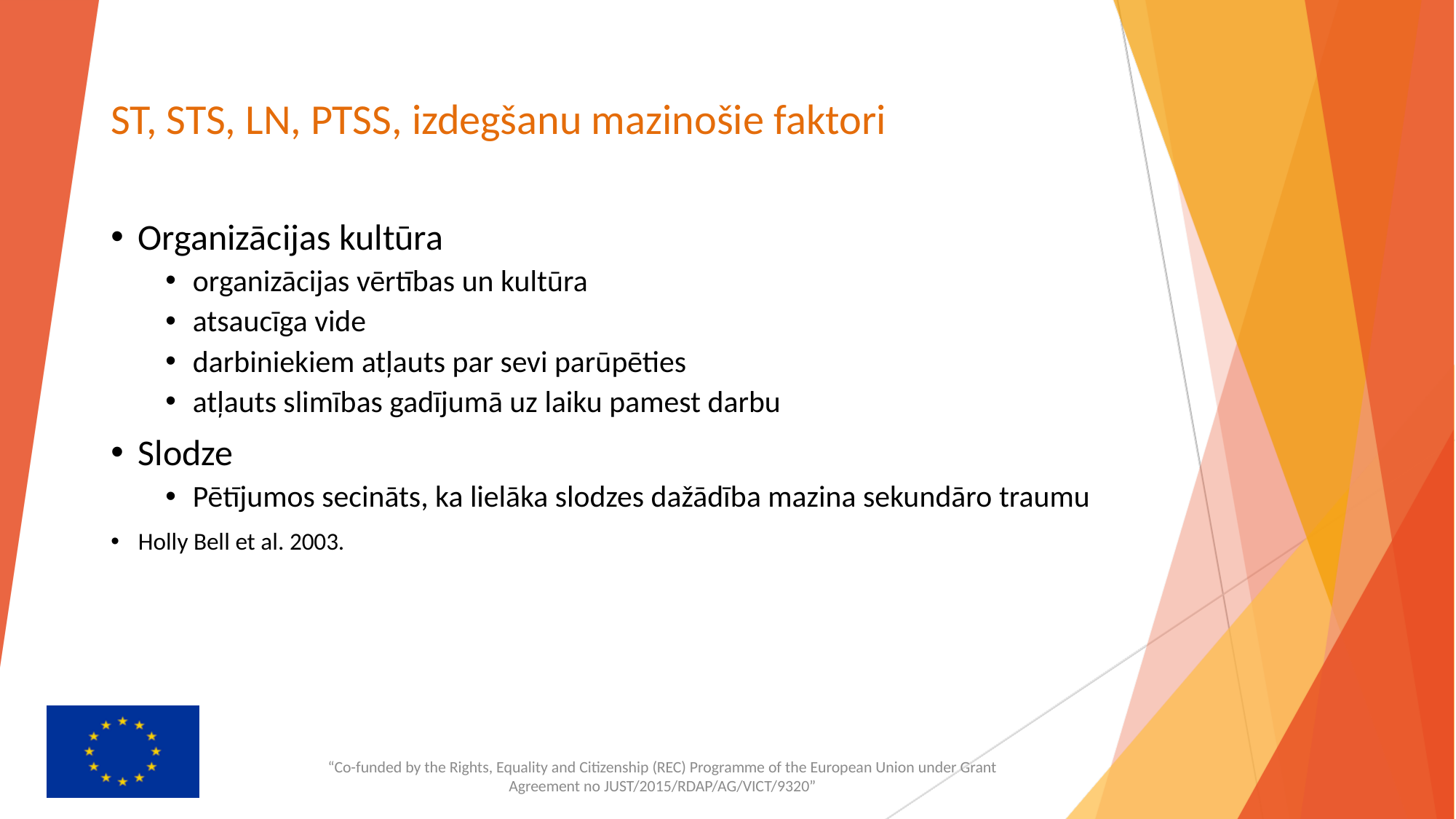

# ST, STS, LN, PTSS, izdegšanu mazinošie faktori
Organizācijas kultūra
organizācijas vērtības un kultūra
atsaucīga vide
darbiniekiem atļauts par sevi parūpēties
atļauts slimības gadījumā uz laiku pamest darbu
Slodze
Pētījumos secināts, ka lielāka slodzes dažādība mazina sekundāro traumu
Holly Bell et al. 2003.